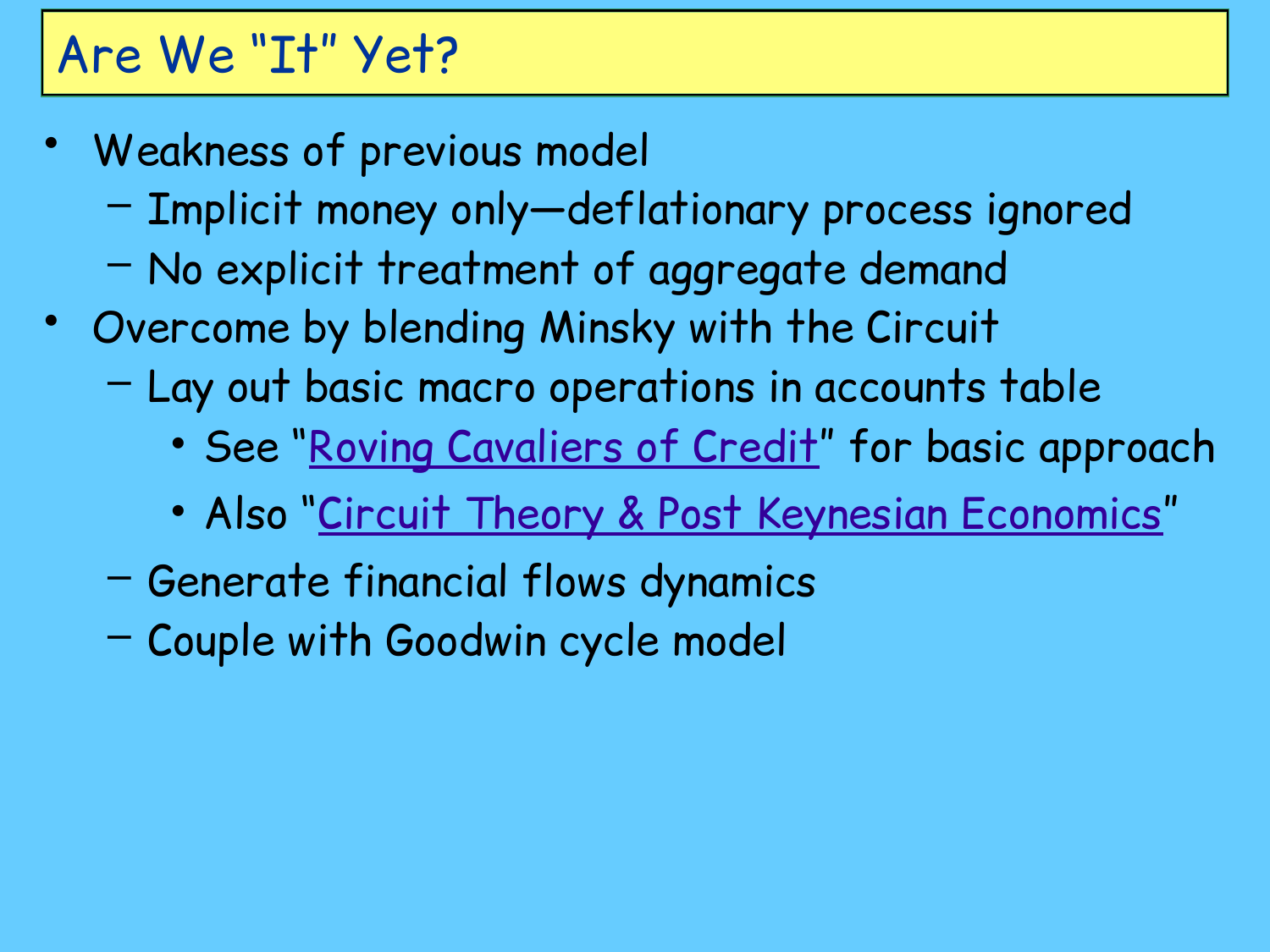

# Are We “It” Yet?
Weakness of previous model
Implicit money only—deflationary process ignored
No explicit treatment of aggregate demand
Overcome by blending Minsky with the Circuit
Lay out basic macro operations in accounts table
See “Roving Cavaliers of Credit” for basic approach
Also “Circuit Theory & Post Keynesian Economics”
Generate financial flows dynamics
Couple with Goodwin cycle model